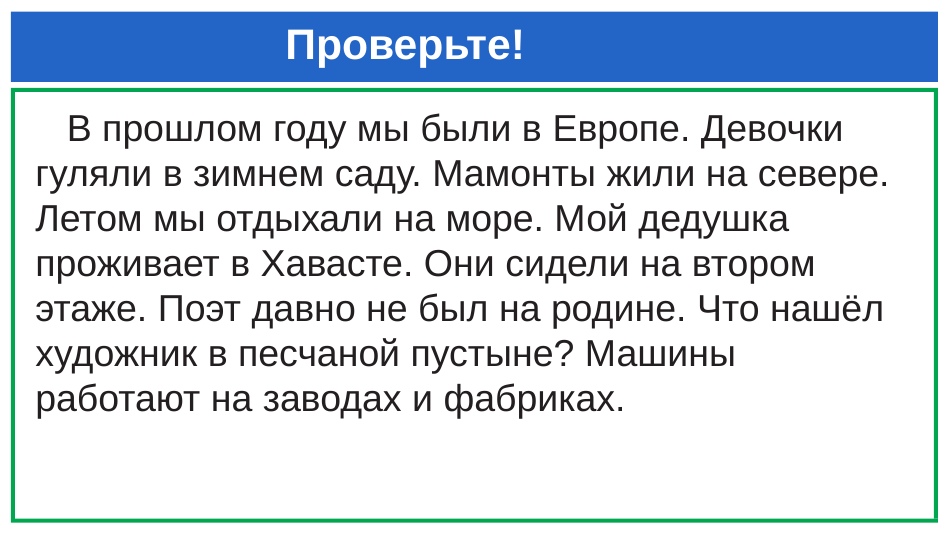

# Проверьте!
   В прошлом году мы были в Европе. Девочки гуляли в зимнем саду. Мамонты жили на севере. Летом мы отдыхали на море. Мой дедушка проживает в Хавасте. Они сидели на втором этаже. Поэт давно не был на родине. Что нашёл художник в песчаной пустыне? Машины работают на заводах и фабриках.